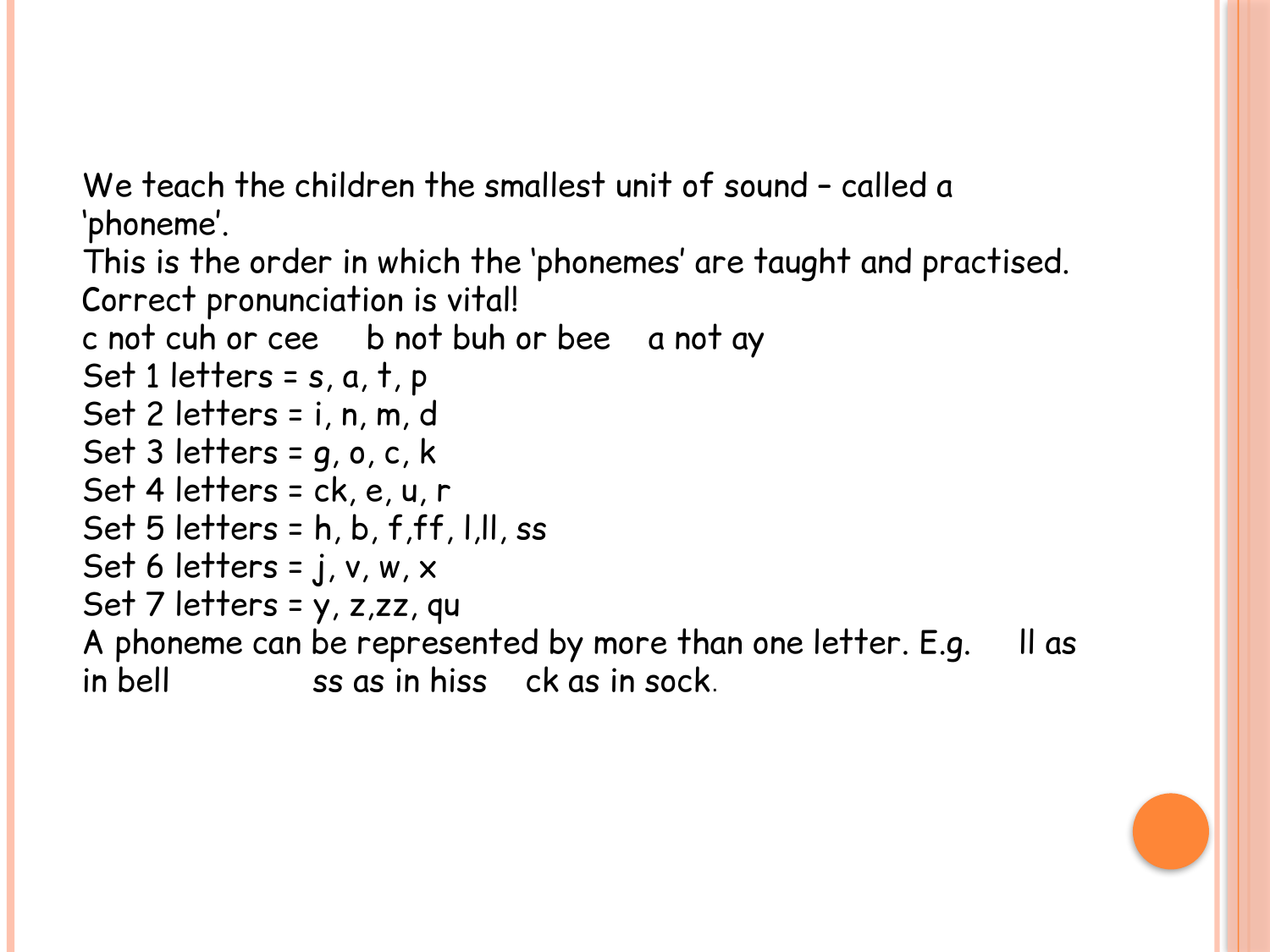

We teach the children the smallest unit of sound – called a ‘phoneme’.
This is the order in which the ‘phonemes’ are taught and practised. Correct pronunciation is vital!
c not cuh or cee     b not buh or bee    a not ay
Set 1 letters = s, a, t, p
Set 2 letters = i, n, m, d
Set 3 letters = g, o, c, k
Set 4 letters = ck, e, u, r
Set 5 letters = h, b, f,ff, l,ll, ss
Set 6 letters = j, v, w, x
Set 7 letters = y, z,zz, qu
A phoneme can be represented by more than one letter. E.g.     ll as in bell               ss as in hiss    ck as in sock.